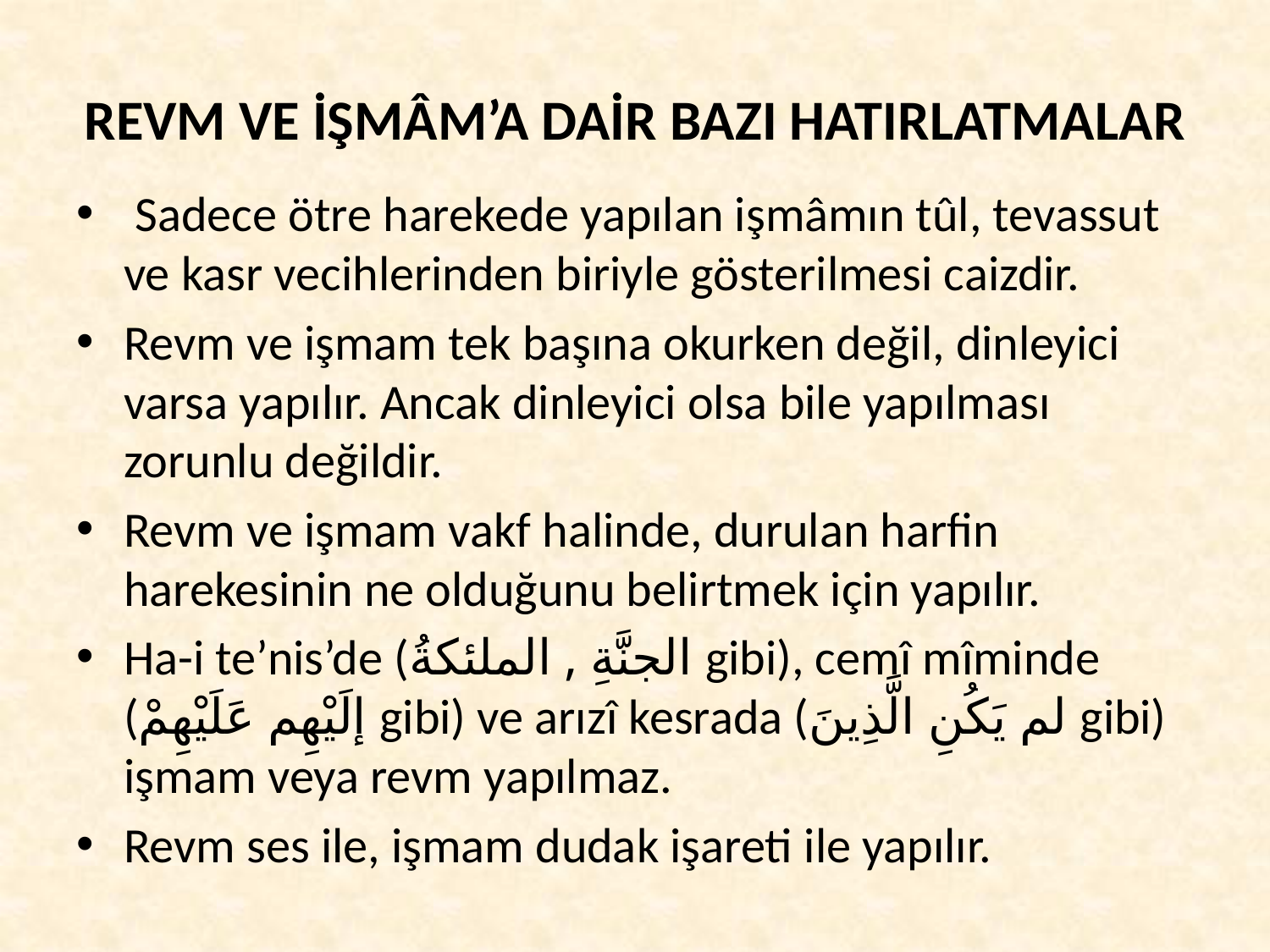

# REVM VE İŞMÂM’A DAİR BAZI HATIRLATMALAR
 Sadece ötre harekede yapılan işmâmın tûl, tevassut ve kasr vecihlerinden biriyle gösterilmesi caizdir.
Revm ve işmam tek başına okurken değil, dinleyici varsa yapılır. Ancak dinleyici olsa bile yapılması zorunlu değildir.
Revm ve işmam vakf halinde, durulan harfin harekesinin ne olduğunu belirtmek için yapılır.
Ha-i te’nis’de (الجنَّةِ , الملئكةُ gibi), cemî mîminde (إلَيْهِم عَلَيْهِمْ gibi) ve arızî kesrada (لم يَكُنِ الَّذِينَ gibi) işmam veya revm yapılmaz.
Revm ses ile, işmam dudak işareti ile yapılır.